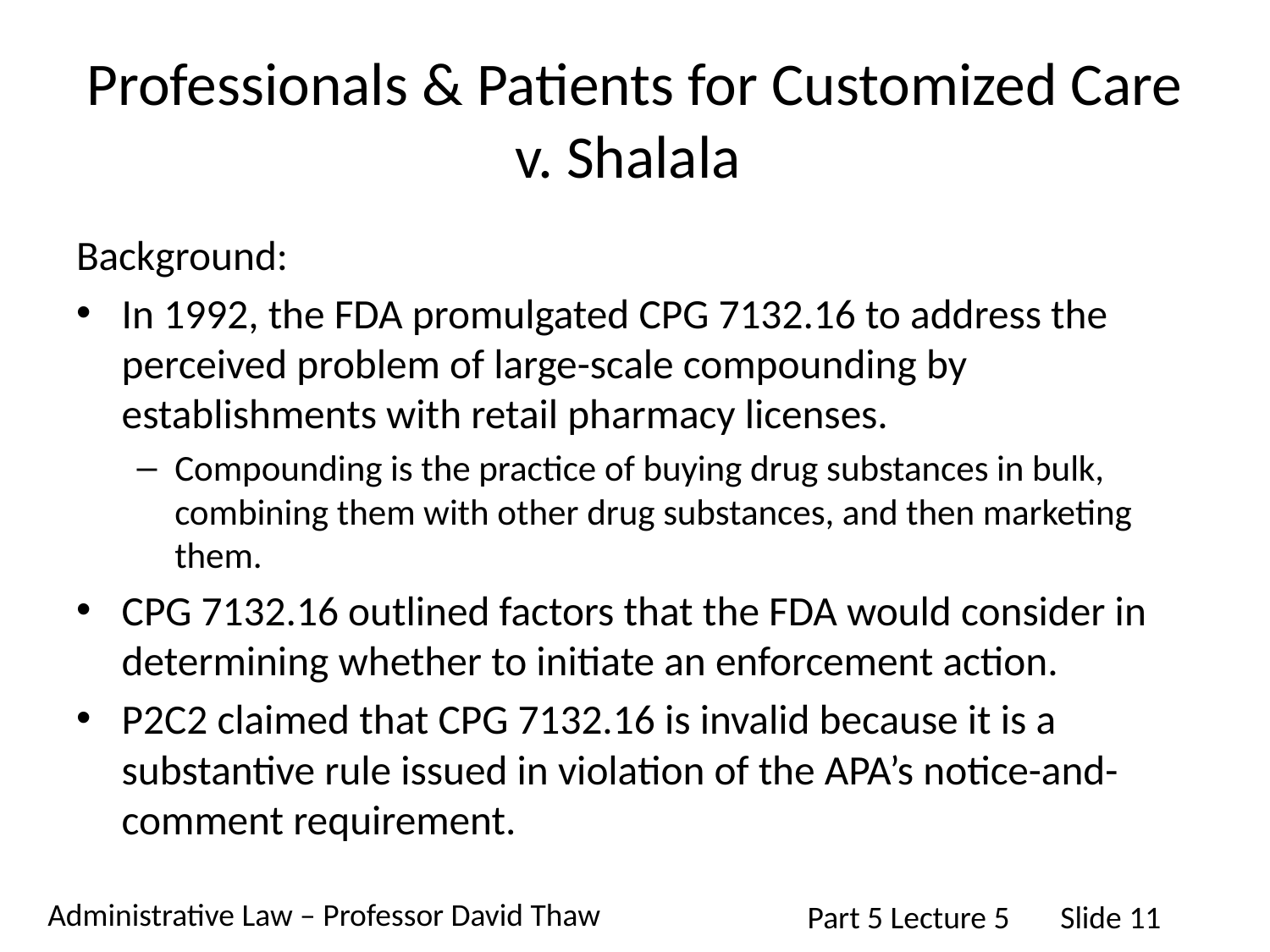

# Professionals & Patients for Customized Care v. Shalala
Background:
In 1992, the FDA promulgated CPG 7132.16 to address the perceived problem of large-scale compounding by establishments with retail pharmacy licenses.
Compounding is the practice of buying drug substances in bulk, combining them with other drug substances, and then marketing them.
CPG 7132.16 outlined factors that the FDA would consider in determining whether to initiate an enforcement action.
P2C2 claimed that CPG 7132.16 is invalid because it is a substantive rule issued in violation of the APA’s notice-and-comment requirement.